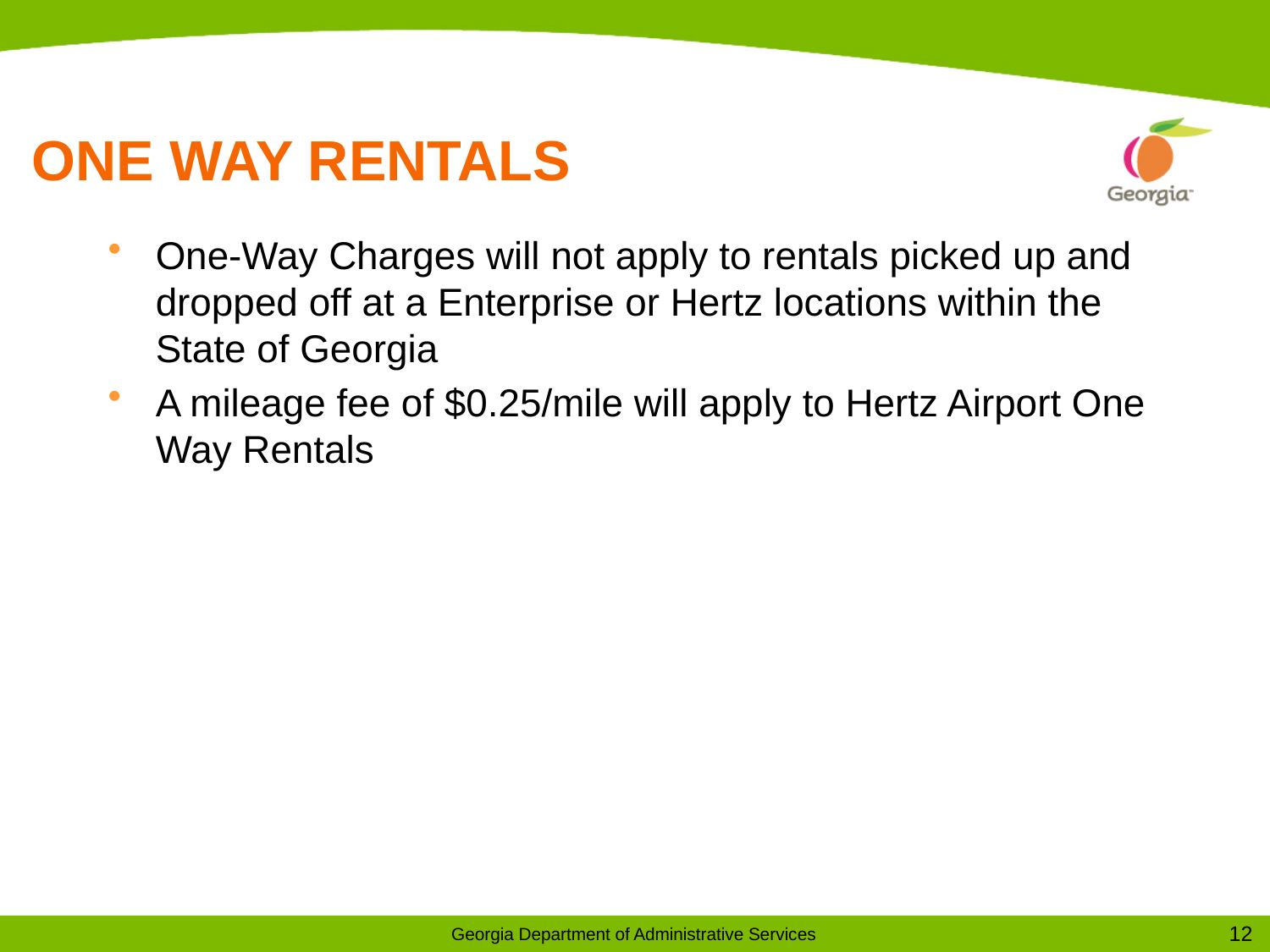

# ONE WAY RENTALS
One-Way Charges will not apply to rentals picked up and dropped off at a Enterprise or Hertz locations within the State of Georgia
A mileage fee of $0.25/mile will apply to Hertz Airport One Way Rentals